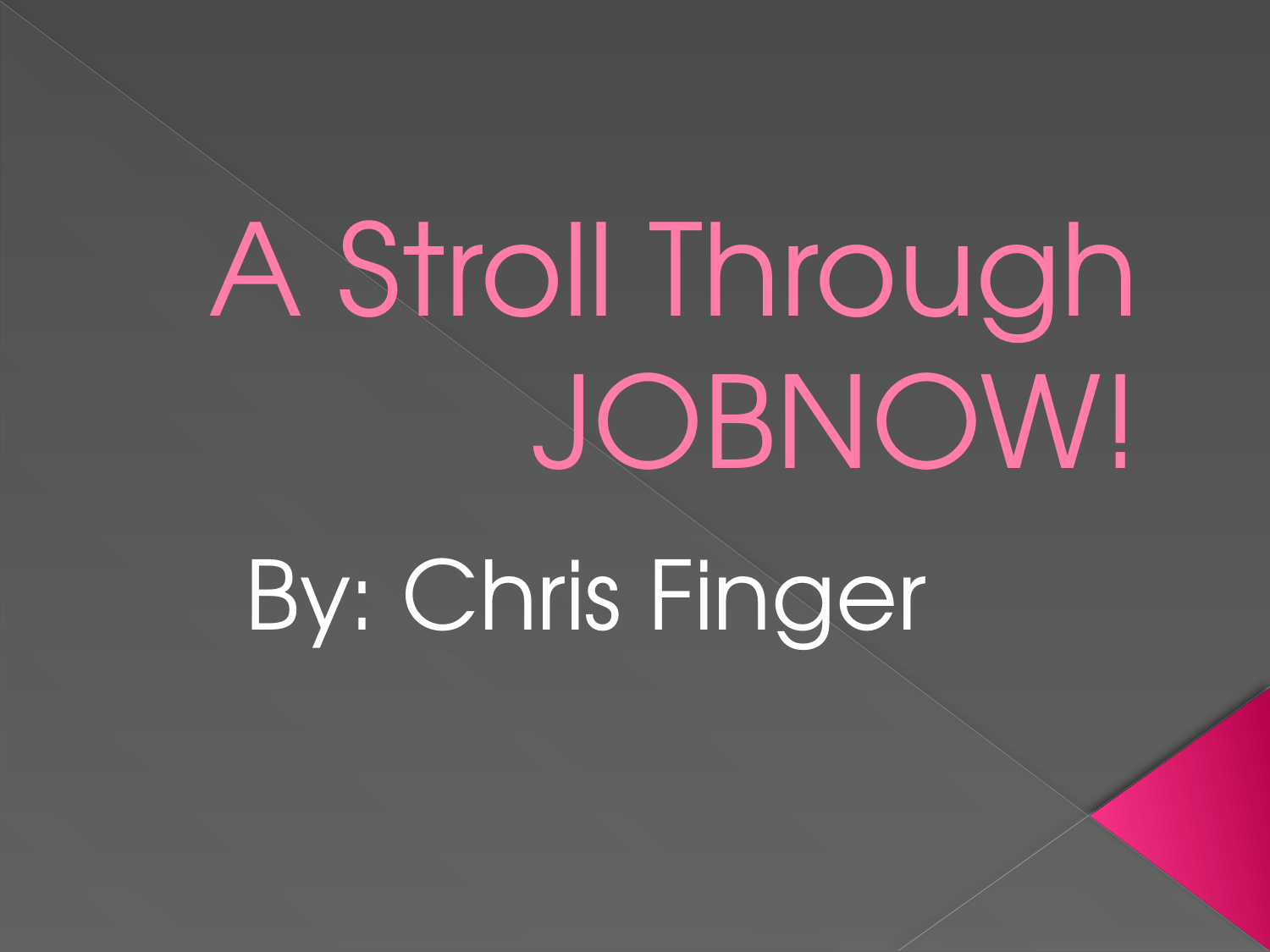

# A Stroll Through JOBNOW!

By: Chris Finger